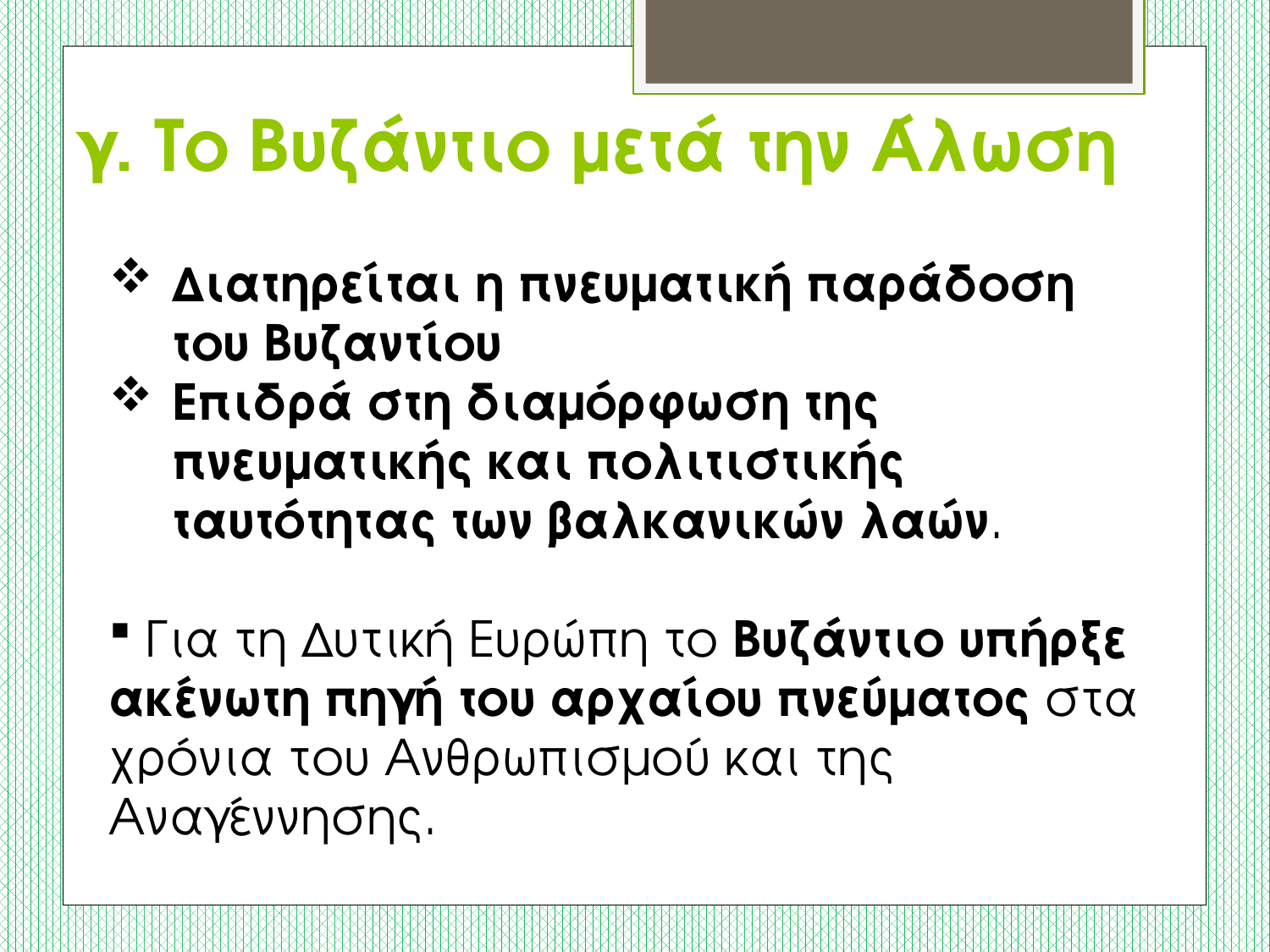

# γ. Το Βυζάντιο μετά την Άλωση
Διατηρείται η πνευματική παράδοση του Βυζαντίου
Επιδρά στη διαμόρφωση της πνευματικής και πολιτιστικής ταυτότητας των βαλκανικών λαών.

 Για τη Δυτική Ευρώπη το Βυζάντιο υπήρξε ακένωτη πηγή του αρχαίου πνεύματος στα χρόνια του Ανθρωπισμού και της Αναγέννησης.